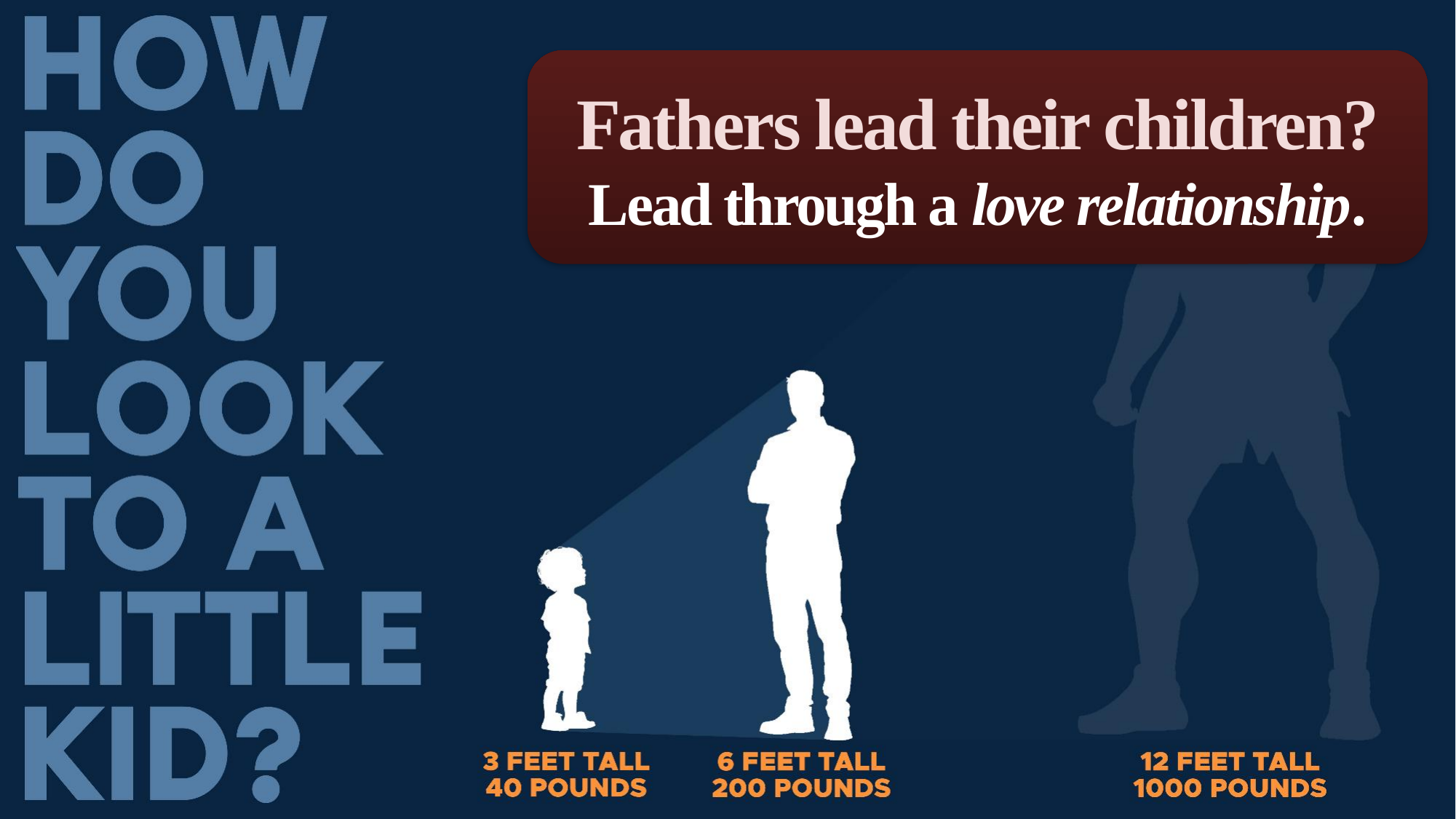

Fathers lead their children?
Lead through a love relationship.